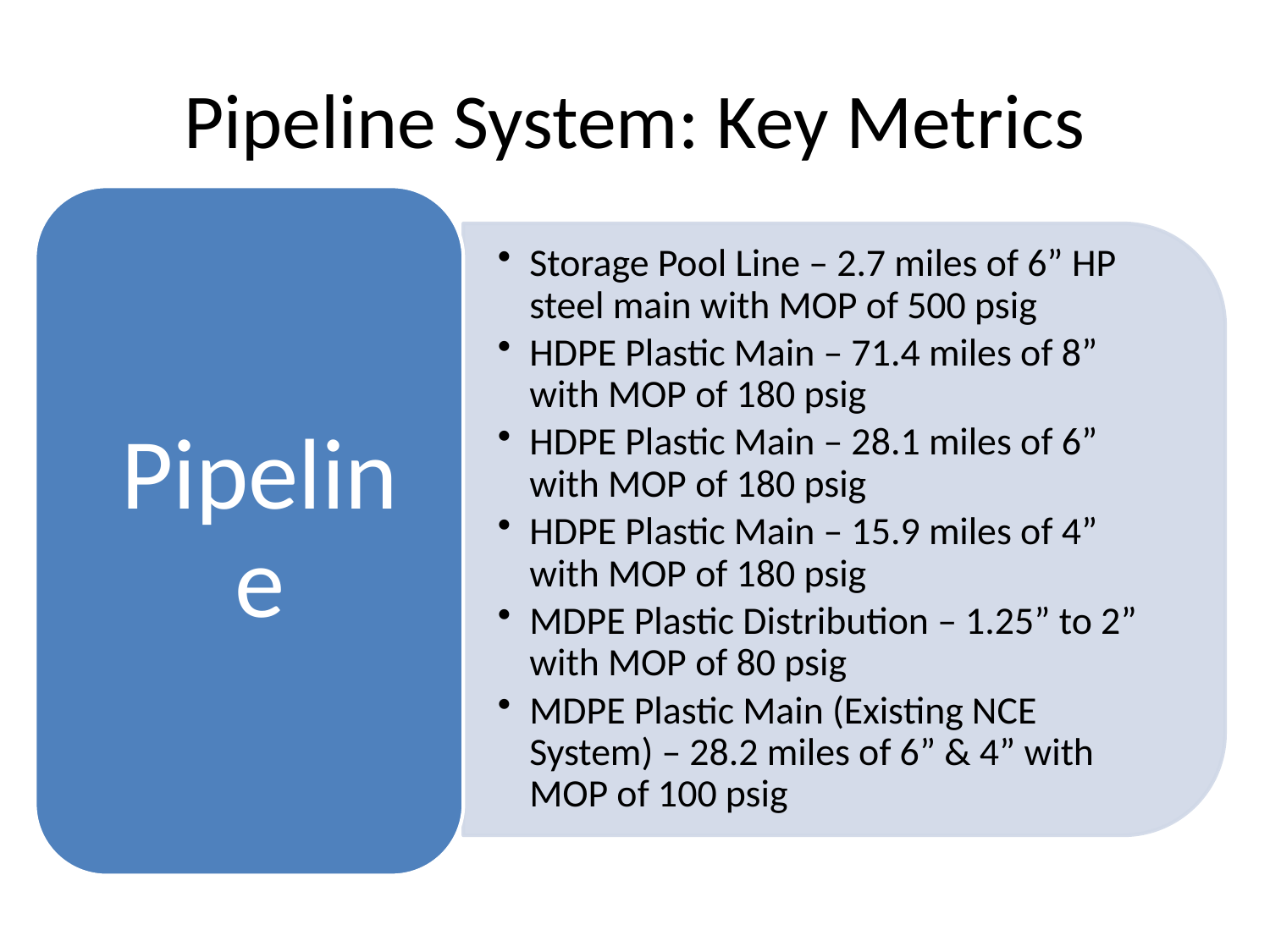

# Pipeline System: Key Metrics
Storage Pool Line – 2.7 miles of 6” HP steel main with MOP of 500 psig
HDPE Plastic Main – 71.4 miles of 8” with MOP of 180 psig
HDPE Plastic Main – 28.1 miles of 6” with MOP of 180 psig
HDPE Plastic Main – 15.9 miles of 4” with MOP of 180 psig
MDPE Plastic Distribution – 1.25” to 2” with MOP of 80 psig
MDPE Plastic Main (Existing NCE System) – 28.2 miles of 6” & 4” with MOP of 100 psig
Pipeline